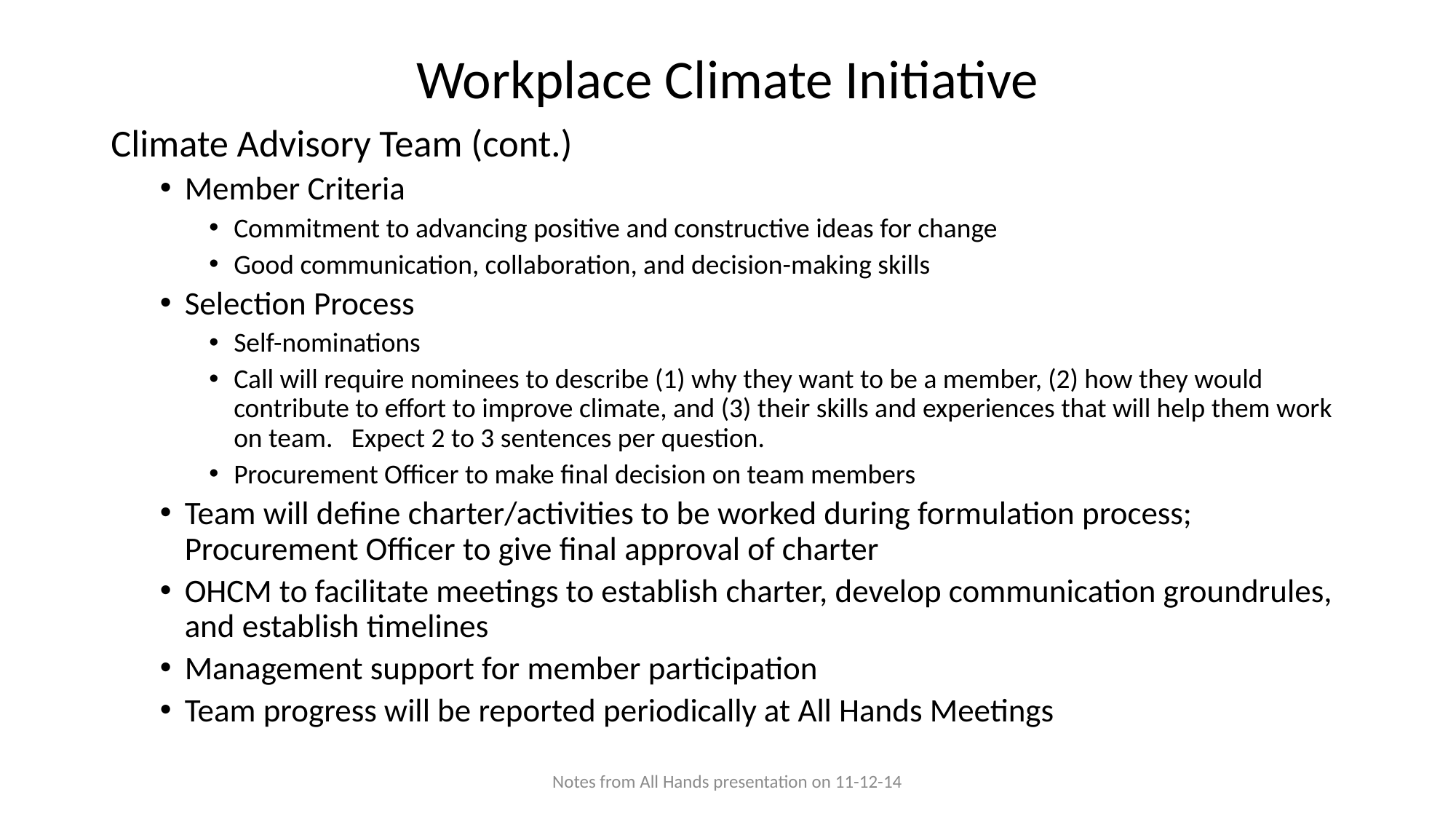

# Workplace Climate Initiative
Climate Advisory Team (cont.)
Member Criteria
Commitment to advancing positive and constructive ideas for change
Good communication, collaboration, and decision-making skills
Selection Process
Self-nominations
Call will require nominees to describe (1) why they want to be a member, (2) how they would contribute to effort to improve climate, and (3) their skills and experiences that will help them work on team.   Expect 2 to 3 sentences per question.
Procurement Officer to make final decision on team members
Team will define charter/activities to be worked during formulation process; Procurement Officer to give final approval of charter
OHCM to facilitate meetings to establish charter, develop communication groundrules, and establish timelines
Management support for member participation
Team progress will be reported periodically at All Hands Meetings
Notes from All Hands presentation on 11-12-14